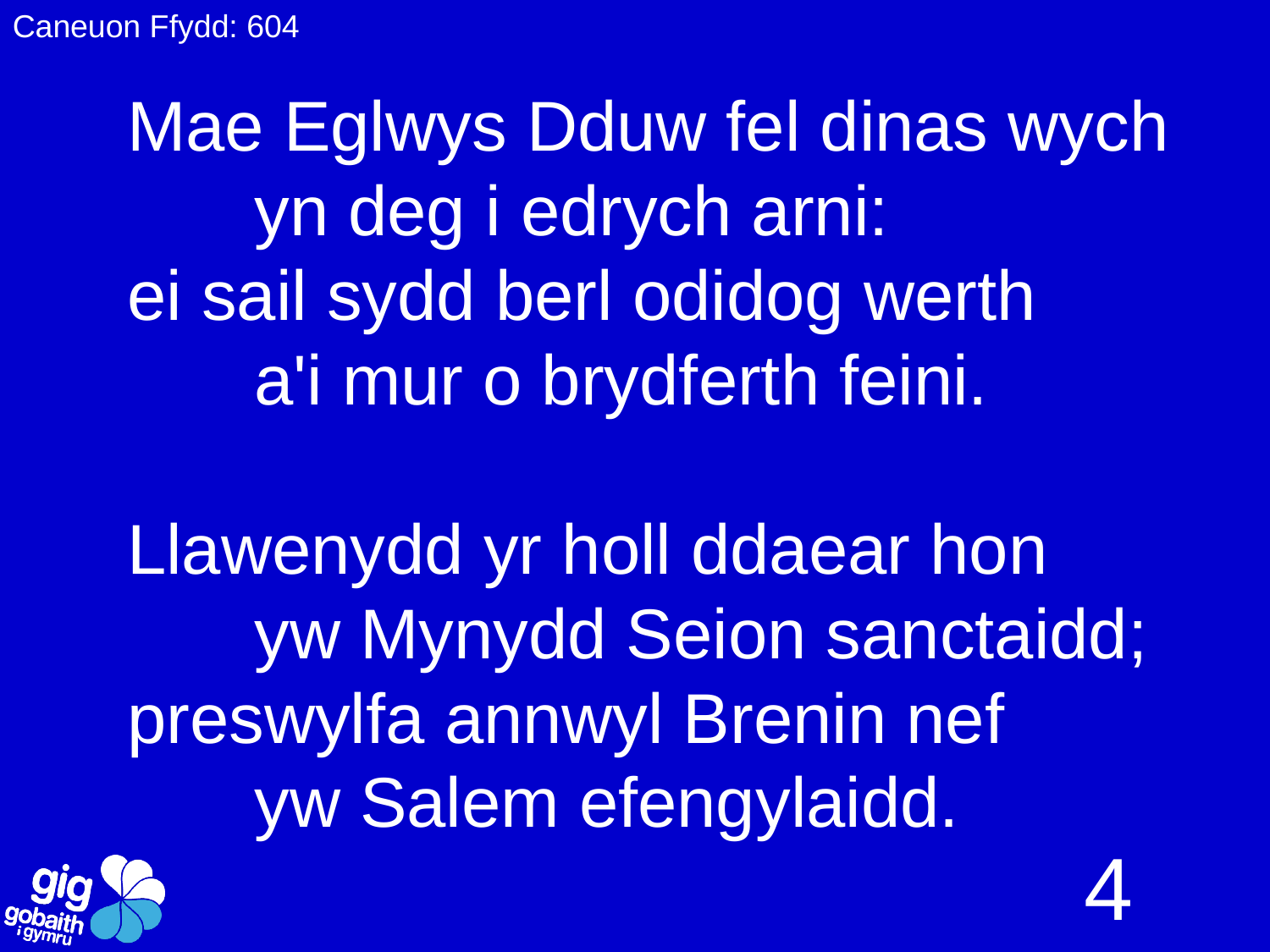

Caneuon Ffydd: 604

Mae Eglwys Dduw fel dinas wych
	yn deg i edrych arni:
ei sail sydd berl odidog werth
	a'i mur o brydferth feini.

Llawenydd yr holl ddaear hon
	yw Mynydd Seion sanctaidd;
preswylfa annwyl Brenin nef
	yw Salem efengylaidd.
4